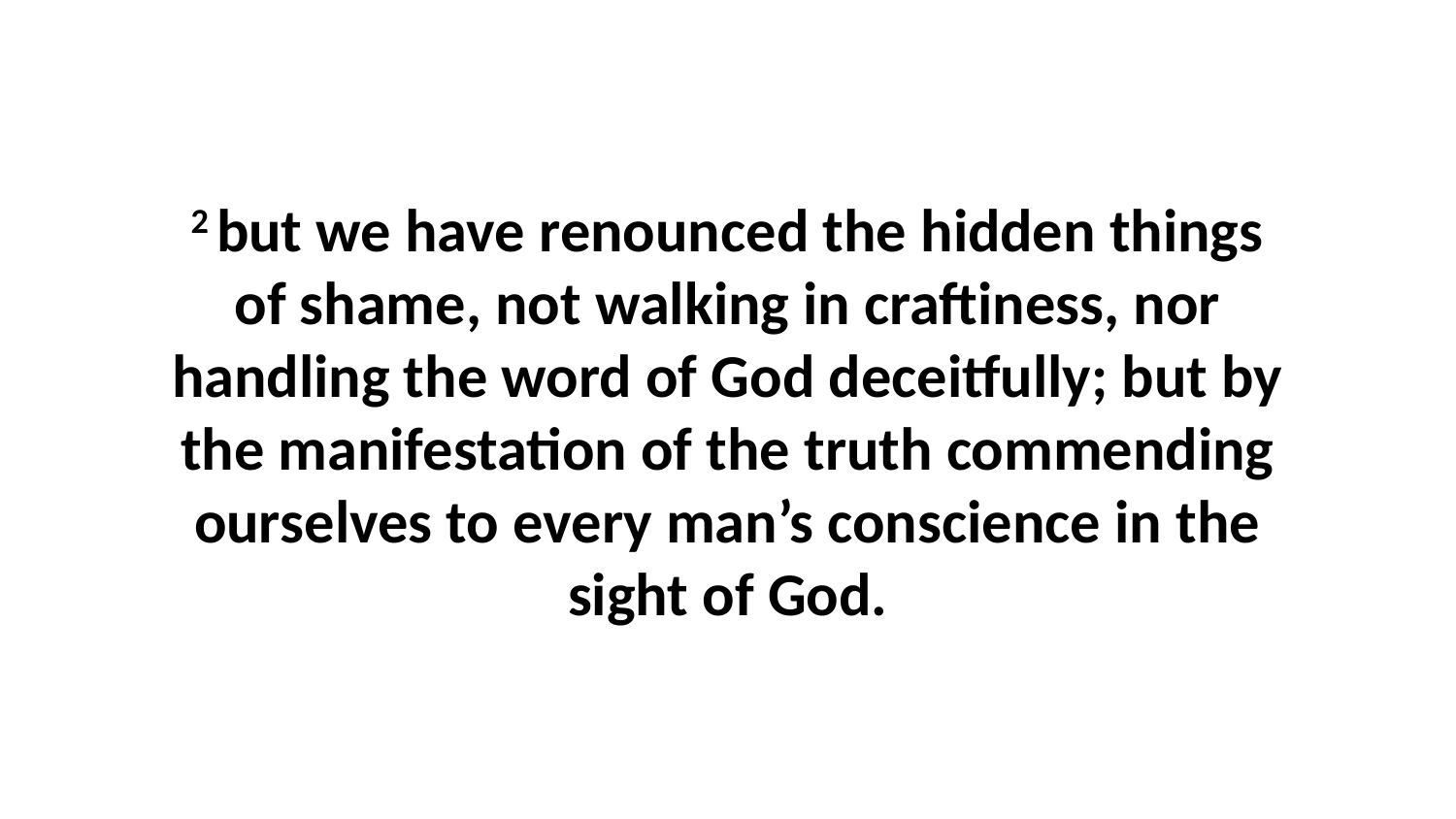

2 but we have renounced the hidden things of shame, not walking in craftiness, nor handling the word of God deceitfully; but by the manifestation of the truth commending ourselves to every man’s conscience in the sight of God.